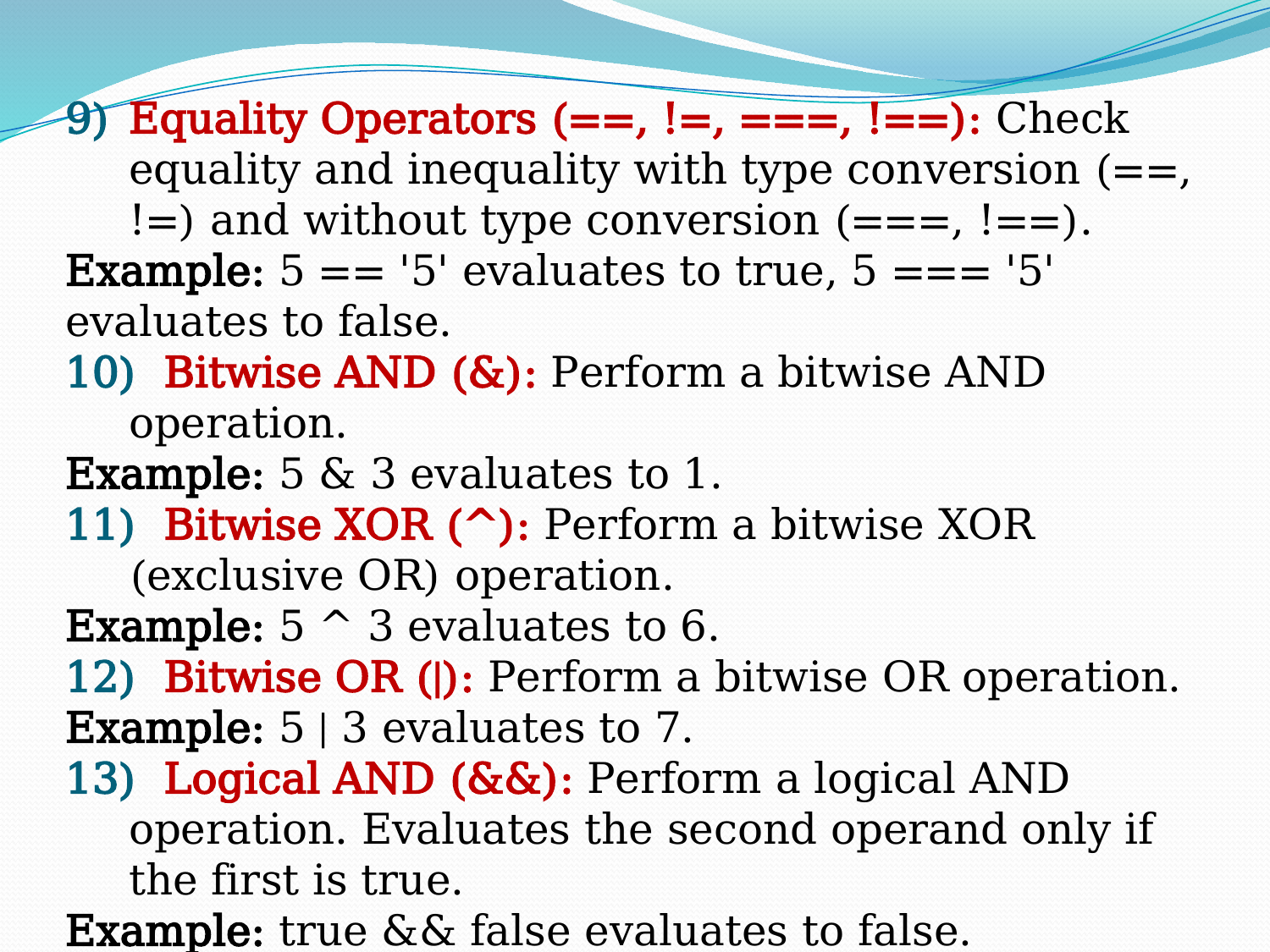

Equality Operators (==, !=, ===, !==): Check equality and inequality with type conversion (==, !=) and without type conversion (===, !==).
Example: 5 == '5' evaluates to true, 5 === '5' evaluates to false.
  Bitwise AND (&): Perform a bitwise AND operation.
Example: 5 & 3 evaluates to 1.
  Bitwise XOR (^): Perform a bitwise XOR (exclusive OR) operation.
Example: 5 ^ 3 evaluates to 6.
  Bitwise OR (|): Perform a bitwise OR operation.
Example: 5 | 3 evaluates to 7.
  Logical AND (&&): Perform a logical AND operation. Evaluates the second operand only if the first is true.
Example: true && false evaluates to false.